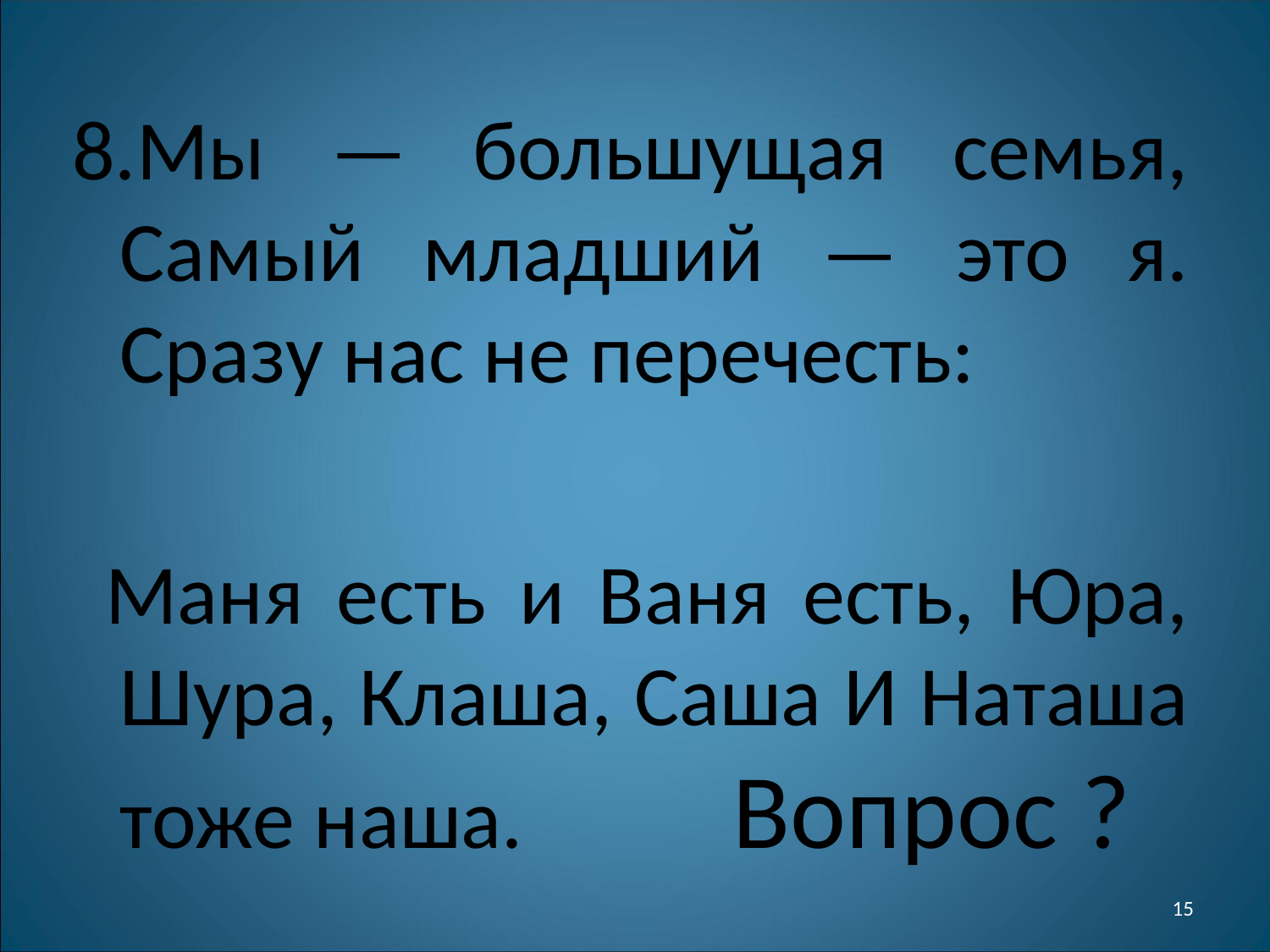

8.Мы — большущая семья, Самый младший — это я. Сразу нас не перечесть:

 Маня есть и Ваня есть, Юра, Шура, Клаша, Саша И Наташа тоже наша.           Вопрос ?
15